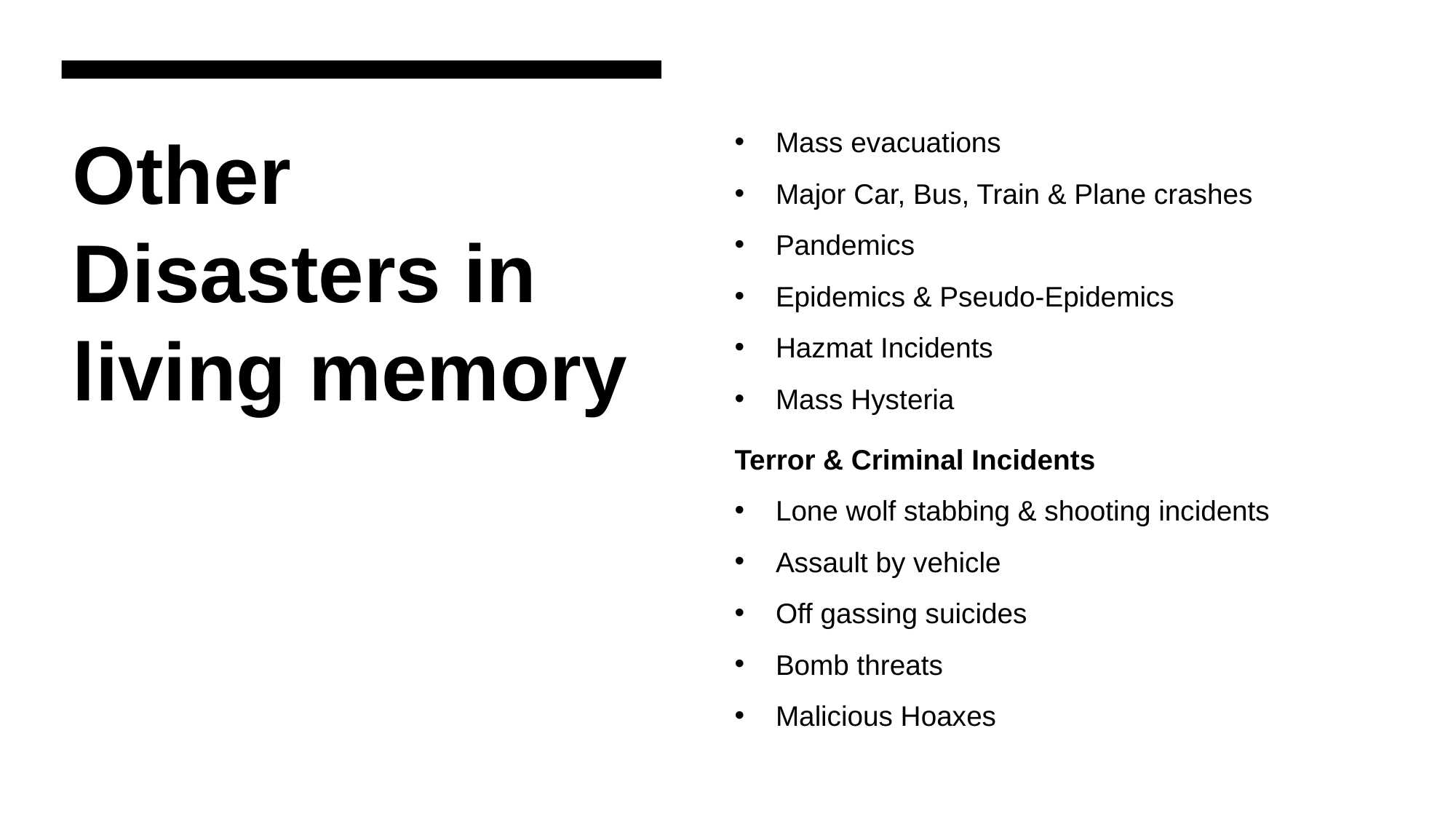

Mass evacuations
Major Car, Bus, Train & Plane crashes
Pandemics
Epidemics & Pseudo-Epidemics
Hazmat Incidents
Mass Hysteria

# Other Disasters in living memory
Terror & Criminal Incidents
Lone wolf stabbing & shooting incidents
Assault by vehicle
Off gassing suicides
Bomb threats
Malicious Hoaxes